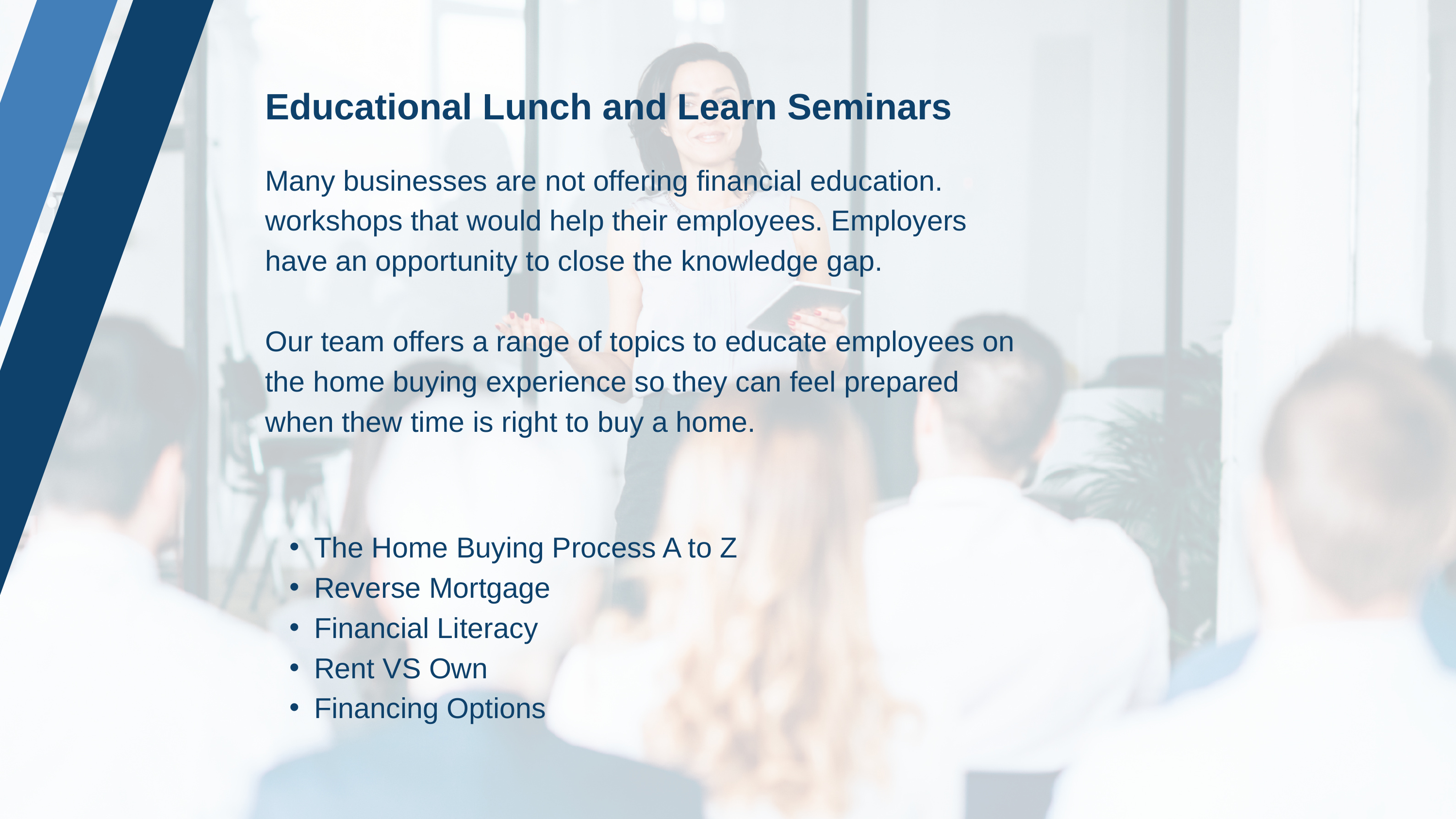

Educational Lunch and Learn Seminars
Many businesses are not offering financial education. workshops that would help their employees. Employers have an opportunity to close the knowledge gap.

Our team offers a range of topics to educate employees on the home buying experience so they can feel prepared when thew time is right to buy a home.
The Home Buying Process A to Z
Reverse Mortgage
Financial Literacy
Rent VS Own
Financing Options